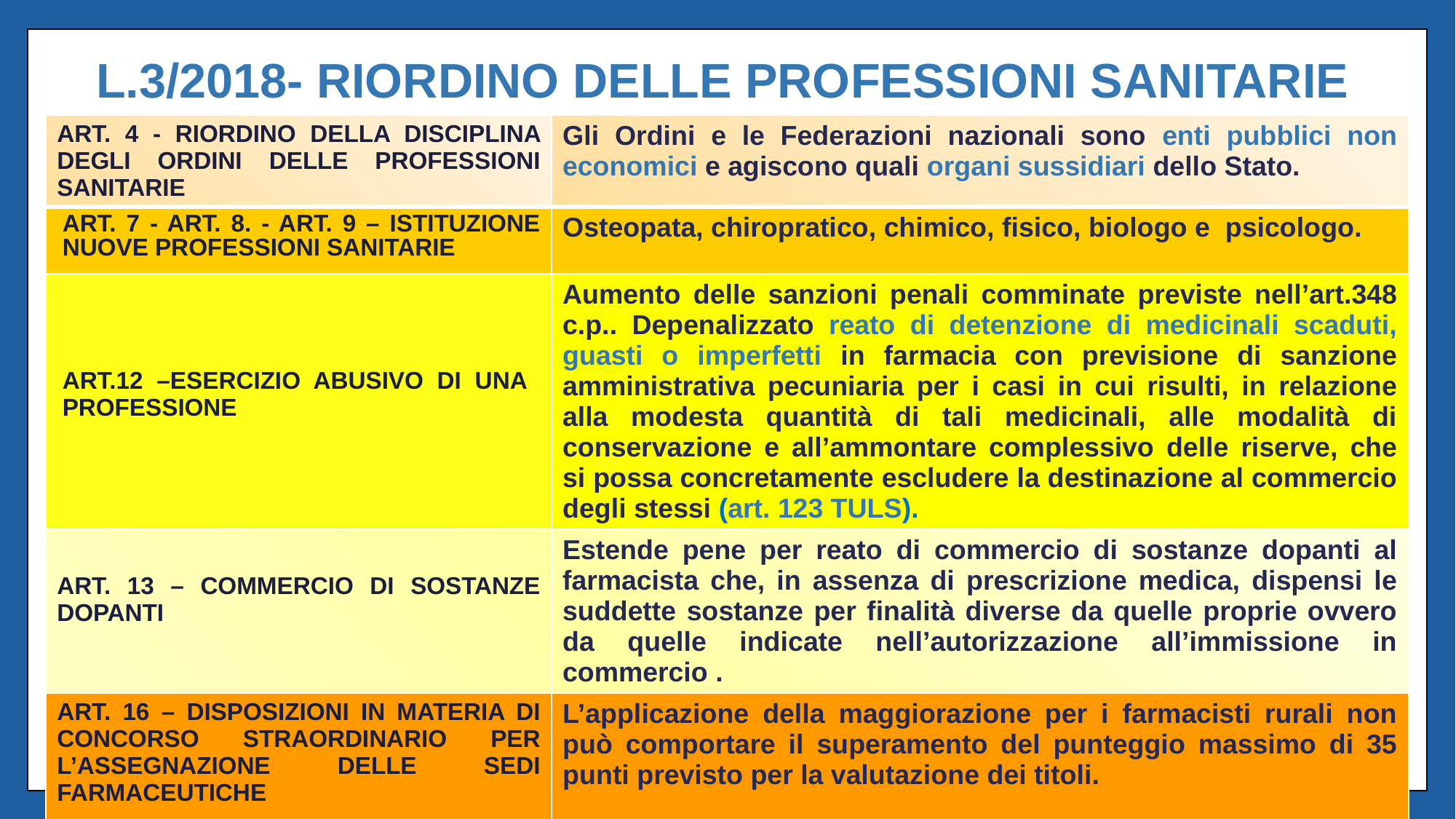

# L.3/2018- RIORDINO DELLE PROFESSIONI SANITARIE
| ART. 4 - RIORDINO DELLA DISCIPLINA DEGLI ORDINI DELLE PROFESSIONI SANITARIE | Gli Ordini e le Federazioni nazionali sono enti pubblici non economici e agiscono quali organi sussidiari dello Stato. |
| --- | --- |
| ART. 7 - ART. 8. - ART. 9 – ISTITUZIONE NUOVE PROFESSIONI SANITARIE | Osteopata, chiropratico, chimico, fisico, biologo e psicologo. |
| ART.12 –ESERCIZIO ABUSIVO DI UNA PROFESSIONE | Aumento delle sanzioni penali comminate previste nell’art.348 c.p.. Depenalizzato reato di detenzione di medicinali scaduti, guasti o imperfetti in farmacia con previsione di sanzione amministrativa pecuniaria per i casi in cui risulti, in relazione alla modesta quantità di tali medicinali, alle modalità di conservazione e all’ammontare complessivo delle riserve, che si possa concretamente escludere la destinazione al commercio degli stessi (art. 123 TULS). |
| ART. 13 – COMMERCIO DI SOSTANZE DOPANTI | Estende pene per reato di commercio di sostanze dopanti al farmacista che, in assenza di prescrizione medica, dispensi le suddette sostanze per finalità diverse da quelle proprie ovvero da quelle indicate nell’autorizzazione all’immissione in commercio . |
| ART. 16 – DISPOSIZIONI IN MATERIA DI CONCORSO STRAORDINARIO PER L’ASSEGNAZIONE DELLE SEDI FARMACEUTICHE | L’applicazione della maggiorazione per i farmacisti rurali non può comportare il superamento del punteggio massimo di 35 punti previsto per la valutazione dei titoli. |